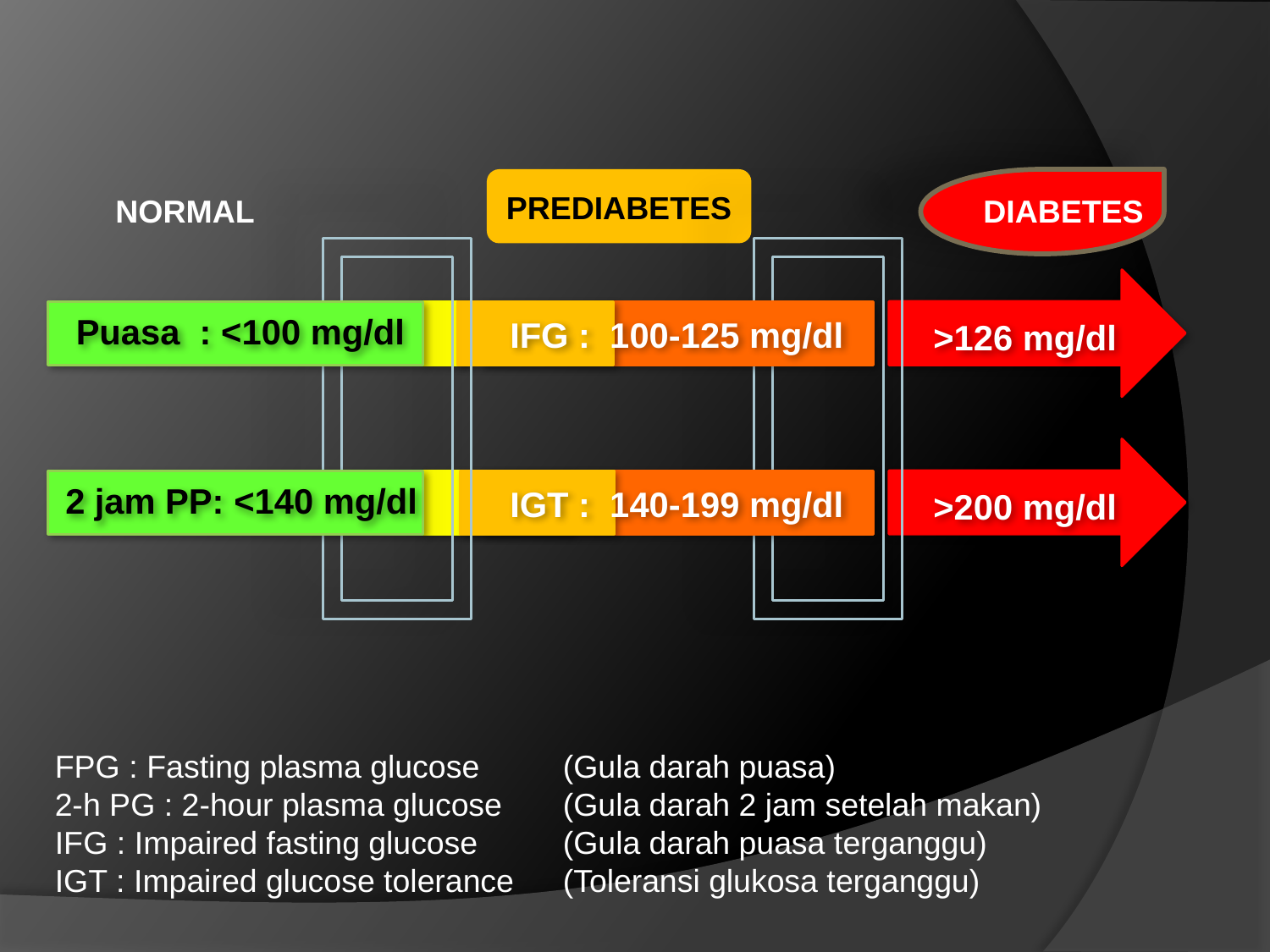

PREDIABETES
NORMAL
DIABETES

Puasa  : <100 mg/dl
IFG :  100-125 mg/dl
>126 mg/dl

2 jam PP: <140 mg/dl
IGT :  140-199 mg/dl
>200 mg/dl
FPG : Fasting plasma glucose 	(Gula darah puasa)
2-h PG : 2-hour plasma glucose 	(Gula darah 2 jam setelah makan)
IFG : Impaired fasting glucose 	(Gula darah puasa terganggu)
IGT : Impaired glucose tolerance 	(Toleransi glukosa terganggu)